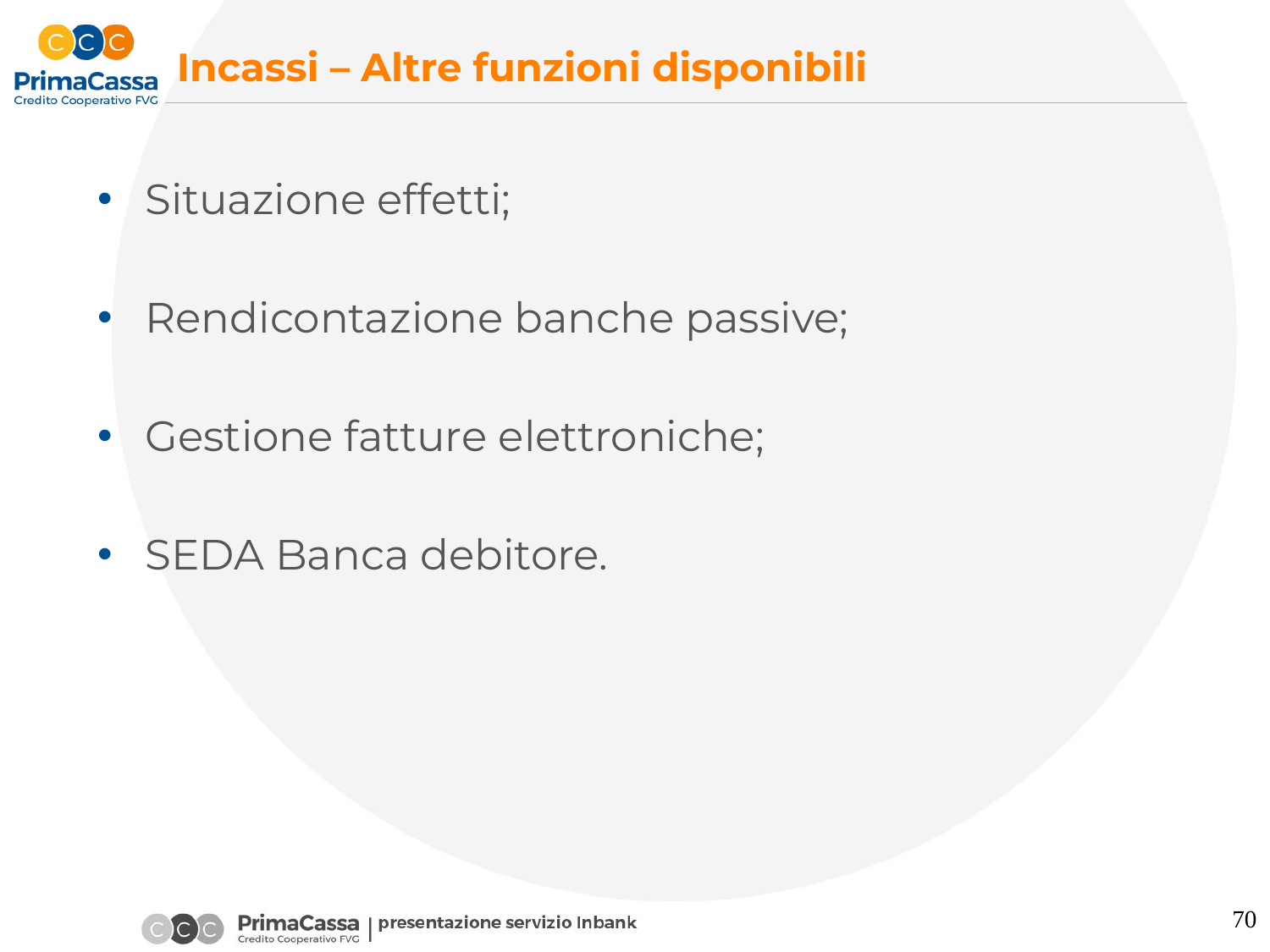

# Incassi – Altre funzioni disponibili
Situazione effetti;

Rendicontazione banche passive;

Gestione fatture elettroniche;

SEDA Banca debitore.

70